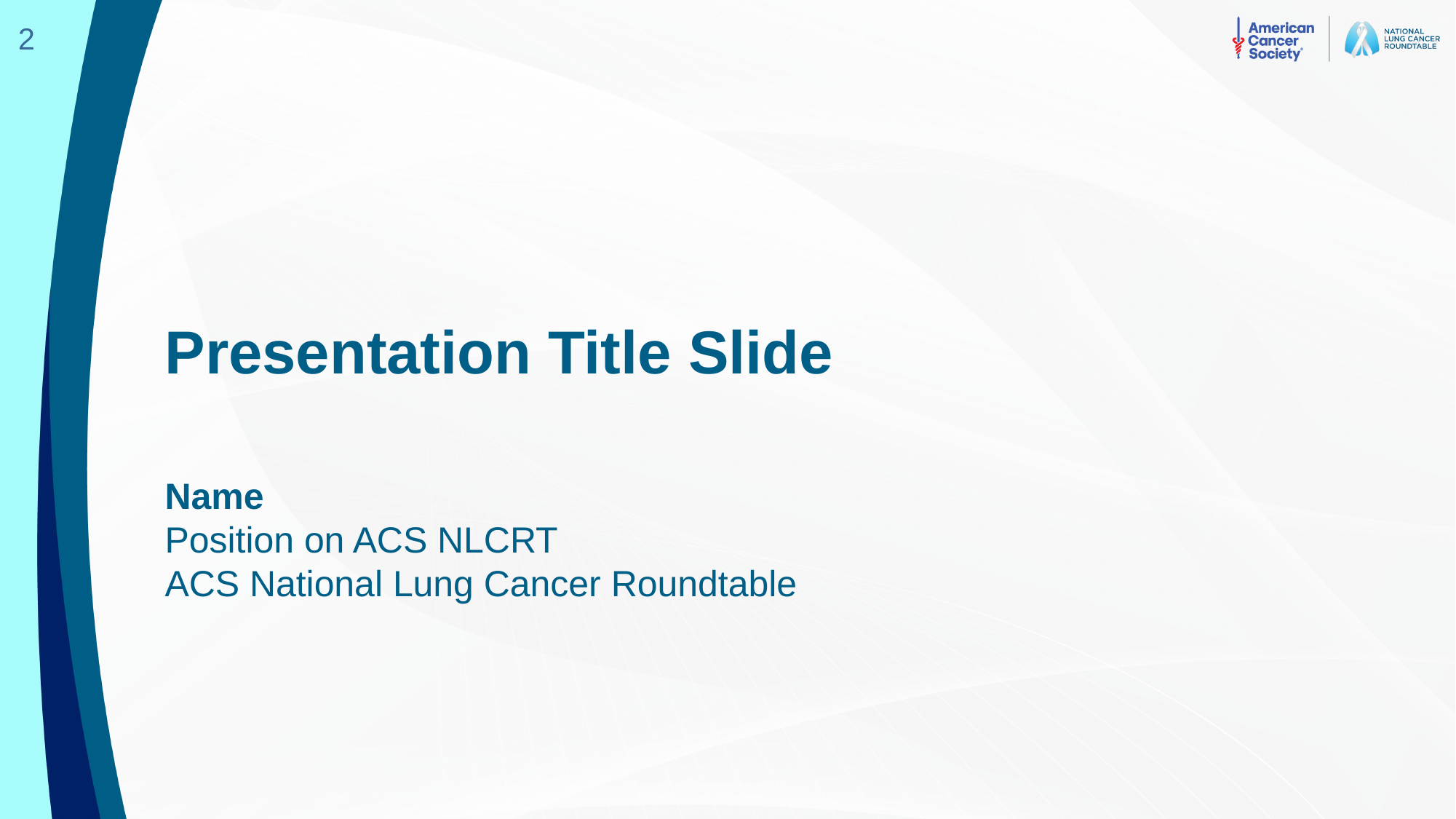

2
# Presentation Title Slide
Name
Position on ACS NLCRT
ACS National Lung Cancer Roundtable